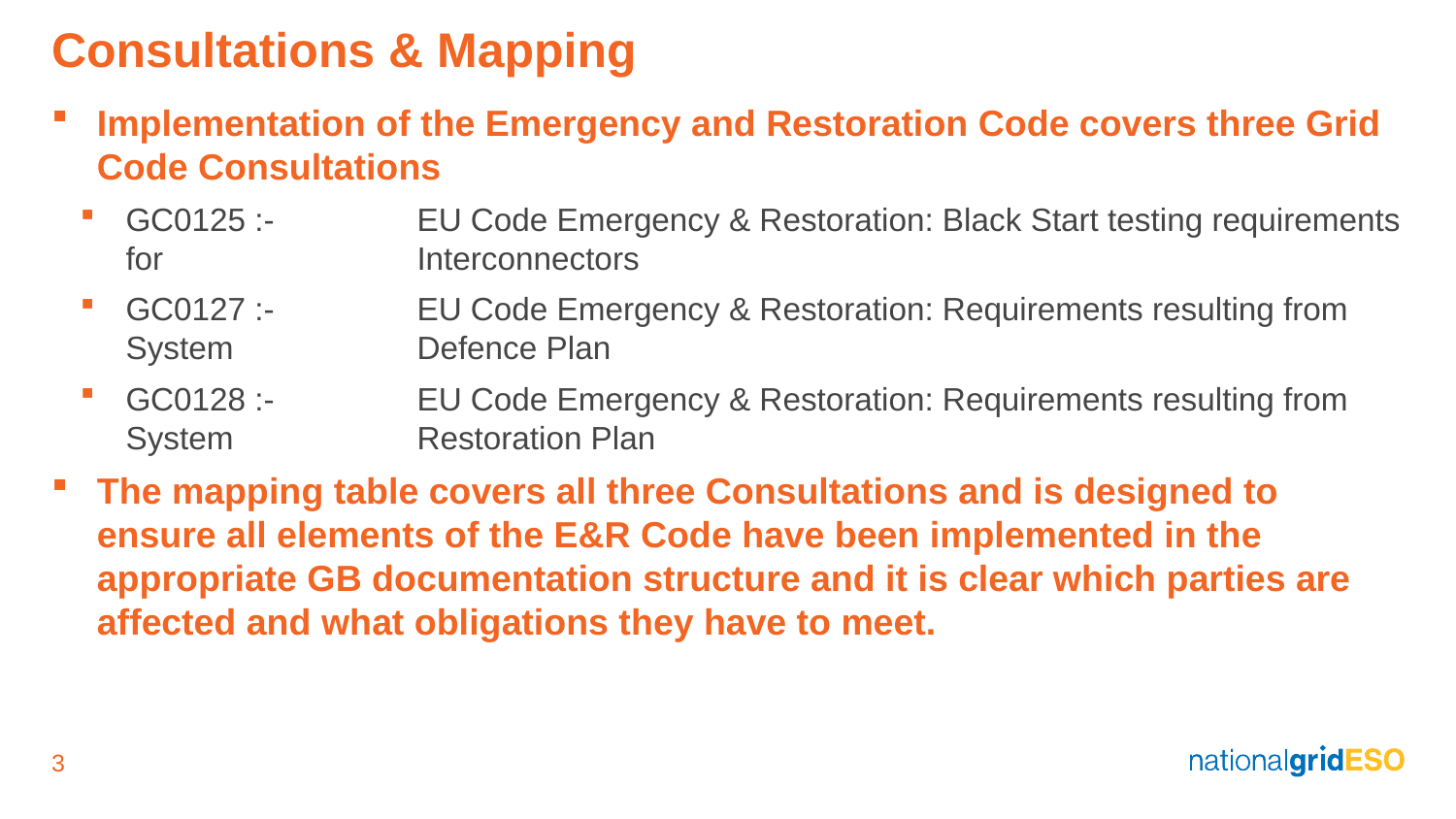

# Consultations & Mapping

Implementation of the Emergency and Restoration Code covers three Grid Code Consultations
GC0125 :-	EU Code Emergency & Restoration: Black Start testing requirements for 		Interconnectors
GC0127 :-	EU Code Emergency & Restoration: Requirements resulting from System 		Defence Plan
GC0128 :-	EU Code Emergency & Restoration: Requirements resulting from System 		Restoration Plan
The mapping table covers all three Consultations and is designed to ensure all elements of the E&R Code have been implemented in the appropriate GB documentation structure and it is clear which parties are affected and what obligations they have to meet.